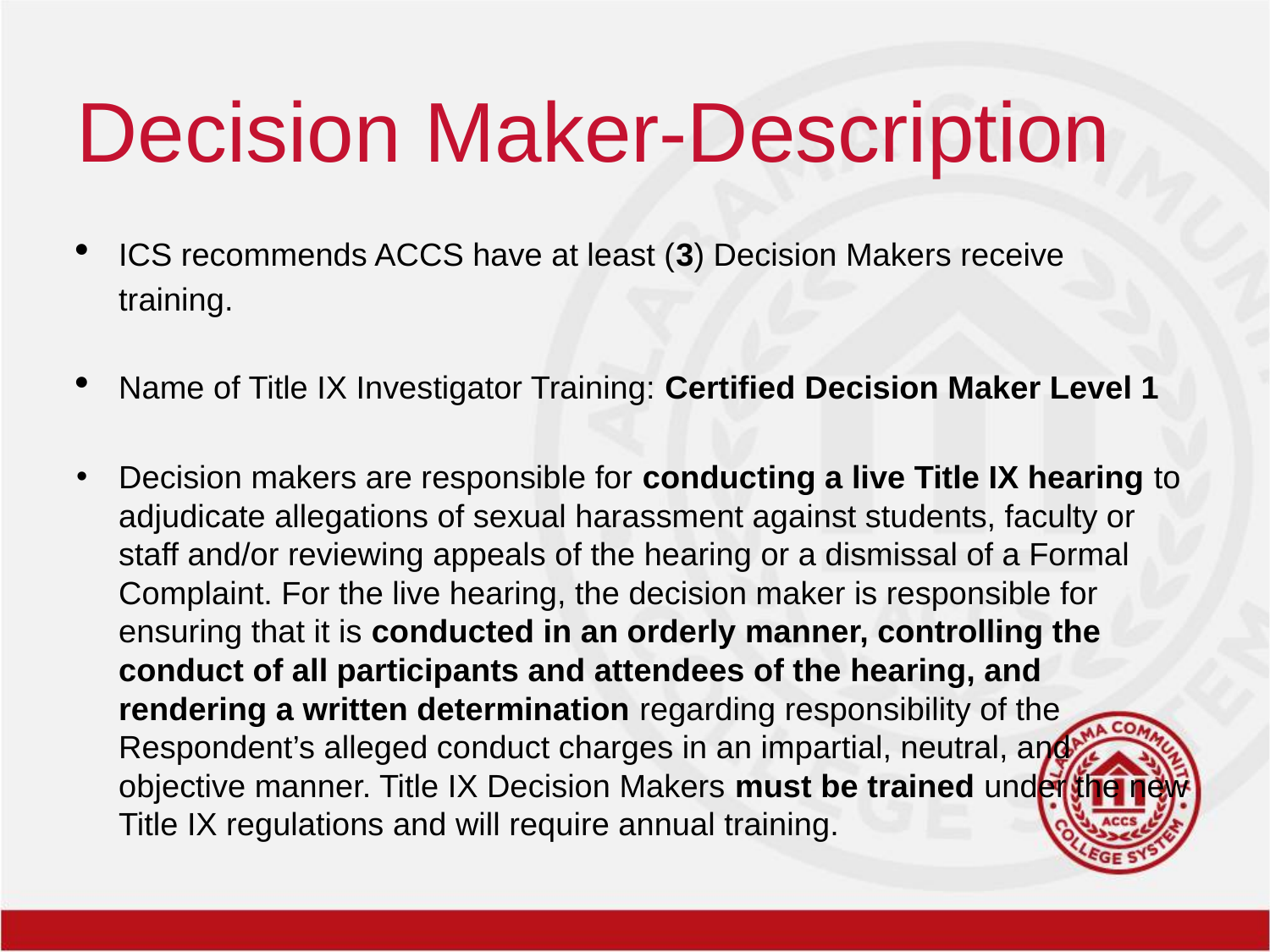

# Decision Maker-Description
ICS recommends ACCS have at least (3) Decision Makers receive training.

Name of Title IX Investigator Training: Certified Decision Maker Level 1

Decision makers are responsible for conducting a live Title IX hearing to adjudicate allegations of sexual harassment against students, faculty or staff and/or reviewing appeals of the hearing or a dismissal of a Formal Complaint. For the live hearing, the decision maker is responsible for ensuring that it is conducted in an orderly manner, controlling the conduct of all participants and attendees of the hearing, and rendering a written determination regarding responsibility of the Respondent’s alleged conduct charges in an impartial, neutral, and objective manner. Title IX Decision Makers must be trained under the new Title IX regulations and will require annual training.